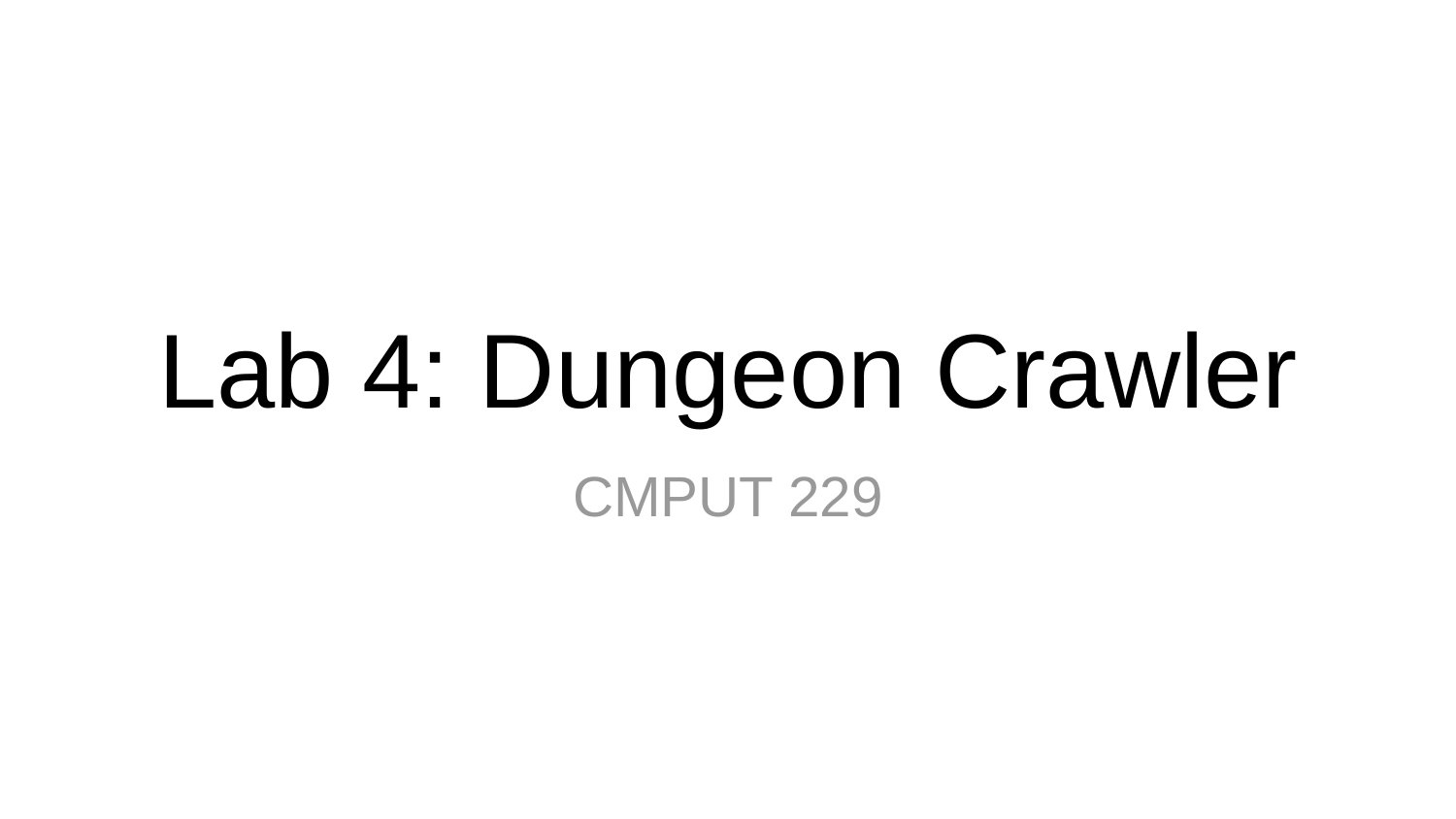

# Lab 4: Dungeon Crawler
CMPUT 229